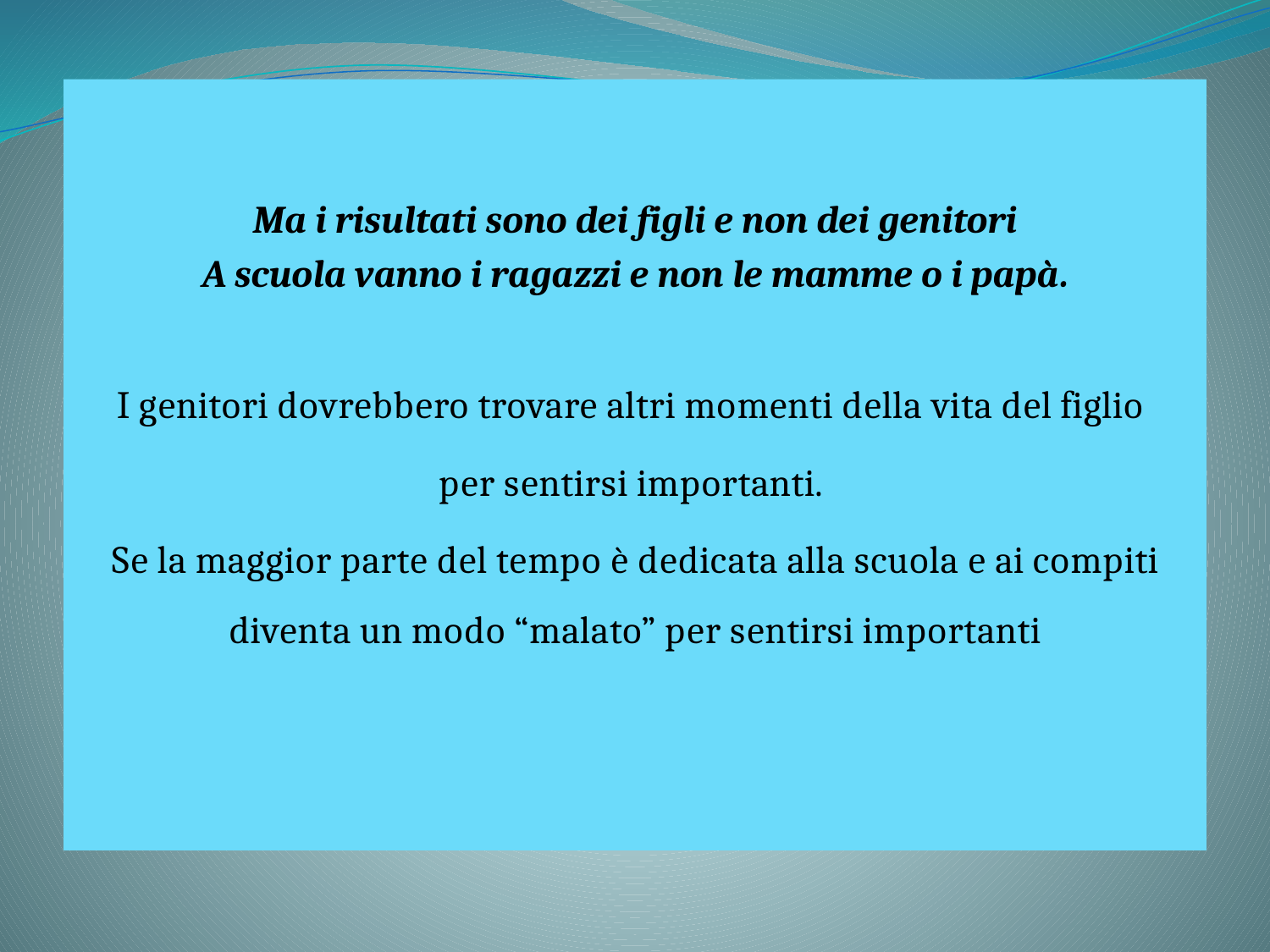

Ma i risultati sono dei figli e non dei genitori
A scuola vanno i ragazzi e non le mamme o i papà.

I genitori dovrebbero trovare altri momenti della vita del figlio
per sentirsi importanti.
Se la maggior parte del tempo è dedicata alla scuola e ai compiti diventa un modo “malato” per sentirsi importanti